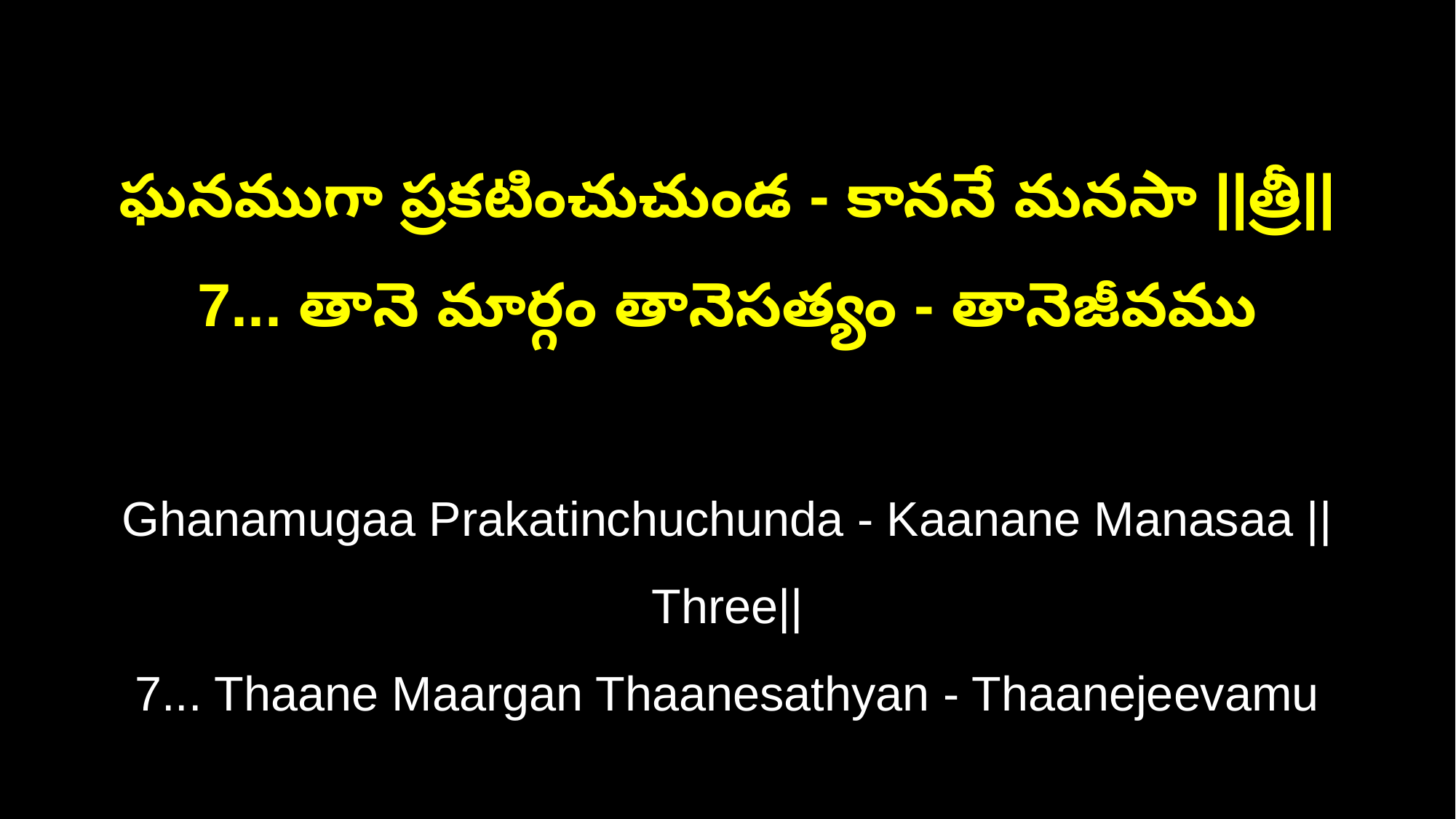

ఘనముగా ప్రకటించుచుండ - కాననే మనసా ||త్రీ||
7... తానె మార్గం తానెసత్యం - తానెజీవము
Ghanamugaa Prakatinchuchunda - Kaanane Manasaa ||Three||
7... Thaane Maargan Thaanesathyan - Thaanejeevamu